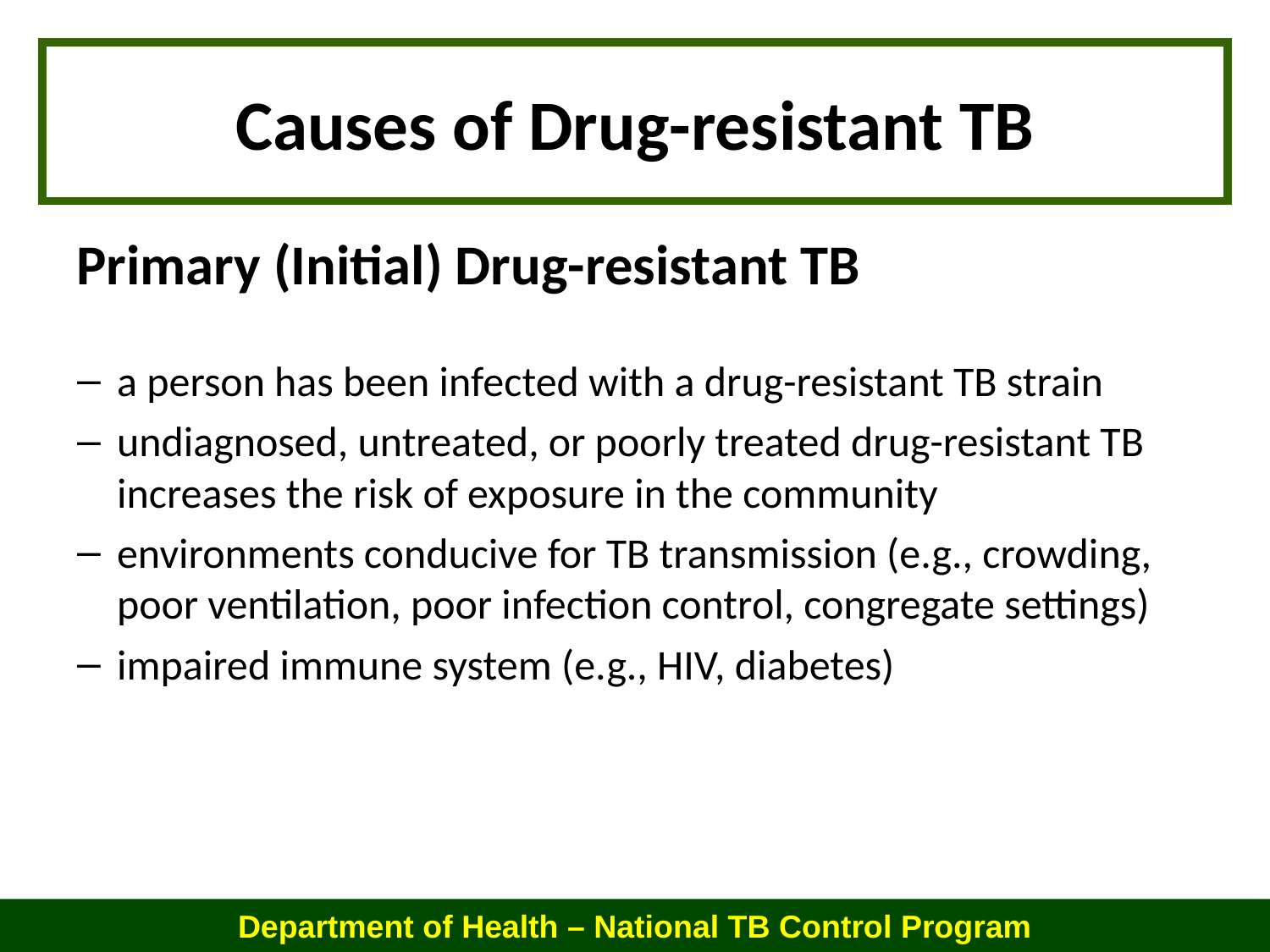

Causes of Drug-resistant TB
Primary (Initial) Drug-resistant TB

a person has been infected with a drug-resistant TB strain
undiagnosed, untreated, or poorly treated drug-resistant TB increases the risk of exposure in the community
environments conducive for TB transmission (e.g., crowding, poor ventilation, poor infection control, congregate settings)
impaired immune system (e.g., HIV, diabetes)
Department of Health – National TB Control Program